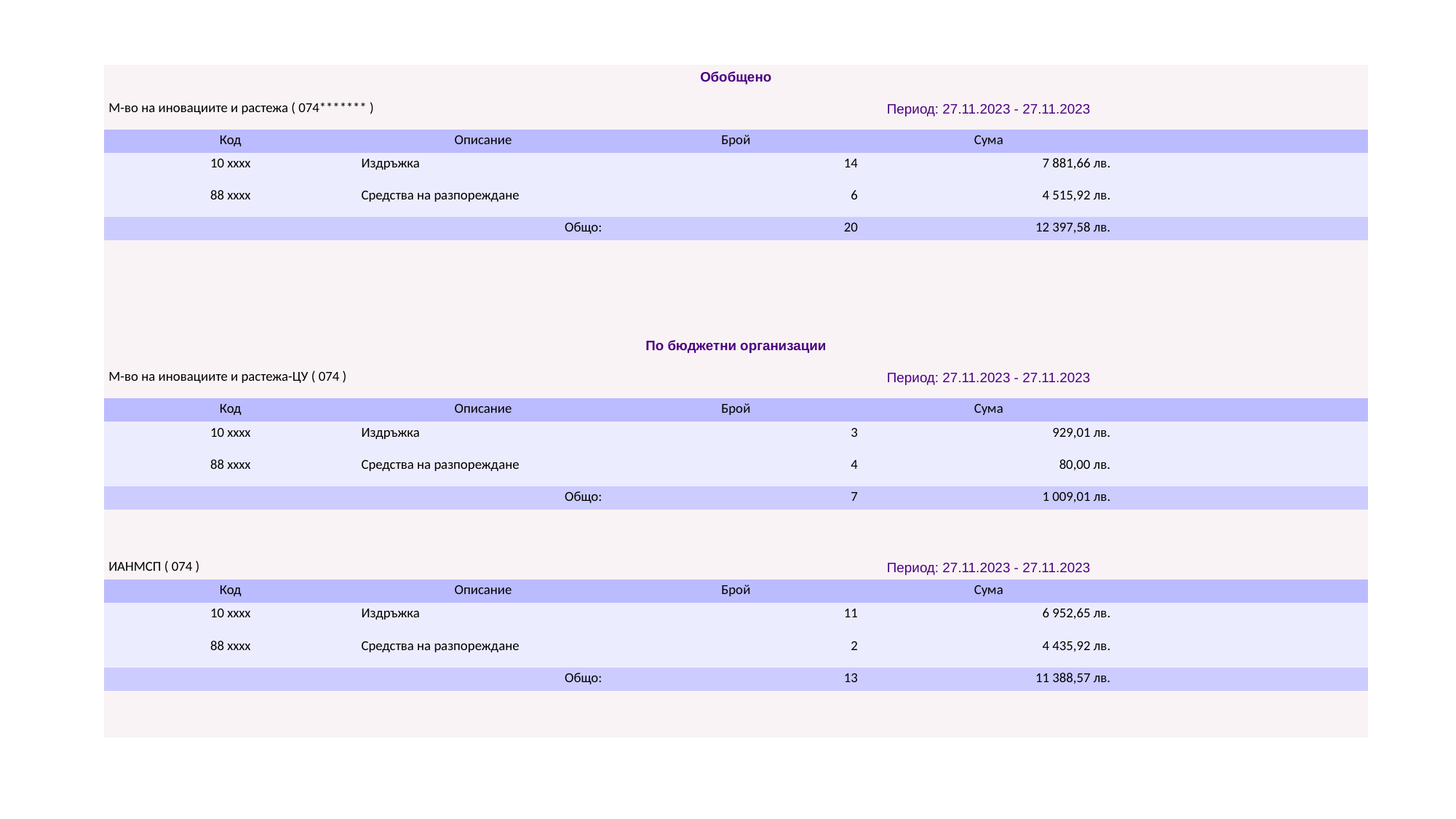

| Обобщено |  |  |  |  |
| --- | --- | --- | --- | --- |
| М-во на иновациите и растежа ( 074\*\*\*\*\*\*\* ) |  | Период: 27.11.2023 - 27.11.2023 |  |  |
| Код | Описание | Брой | Сума |  |
| 10 xxxx | Издръжка | 14 | 7 881,66 лв. |  |
| 88 xxxx | Средства на разпореждане | 6 | 4 515,92 лв. |  |
| Общо: |  | 20 | 12 397,58 лв. |  |
|  |  |  |  |  |
|  |  |  |  |  |
|  |  |  |  |  |
|  |  |  |  |  |
| По бюджетни организации |  |  |  |  |
| М-во на иновациите и растежа-ЦУ ( 074 ) |  | Период: 27.11.2023 - 27.11.2023 |  |  |
| Код | Описание | Брой | Сума |  |
| 10 xxxx | Издръжка | 3 | 929,01 лв. |  |
| 88 xxxx | Средства на разпореждане | 4 | 80,00 лв. |  |
| Общо: |  | 7 | 1 009,01 лв. |  |
|  |  |  |  |  |
|  |  |  |  |  |
| ИАНМСП ( 074 ) |  | Период: 27.11.2023 - 27.11.2023 |  |  |
| Код | Описание | Брой | Сума |  |
| 10 xxxx | Издръжка | 11 | 6 952,65 лв. |  |
| 88 xxxx | Средства на разпореждане | 2 | 4 435,92 лв. |  |
| Общо: |  | 13 | 11 388,57 лв. |  |
|  |  |  |  |  |
|  |  |  |  |  |
#